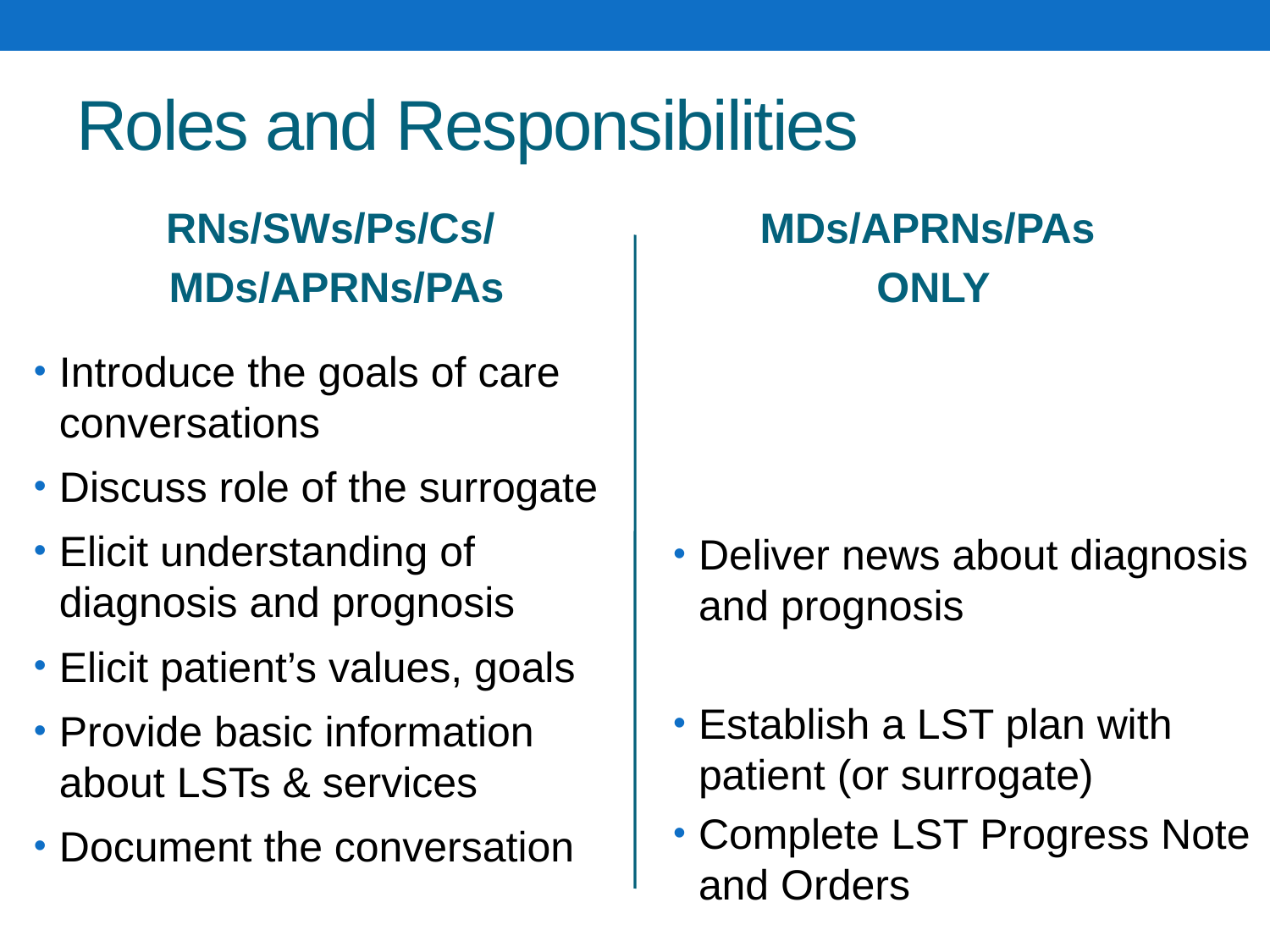

# Roles and Responsibilities
RNs/SWs/Ps/Cs/
MDs/APRNs/PAs
MDs/APRNs/PAs
ONLY
Introduce the goals of care conversations
Discuss role of the surrogate
Elicit understanding of diagnosis and prognosis
Elicit patient’s values, goals
Provide basic information about LSTs & services
Document the conversation

Deliver news about diagnosis and prognosis

Establish a LST plan with patient (or surrogate)
Complete LST Progress Note and Orders